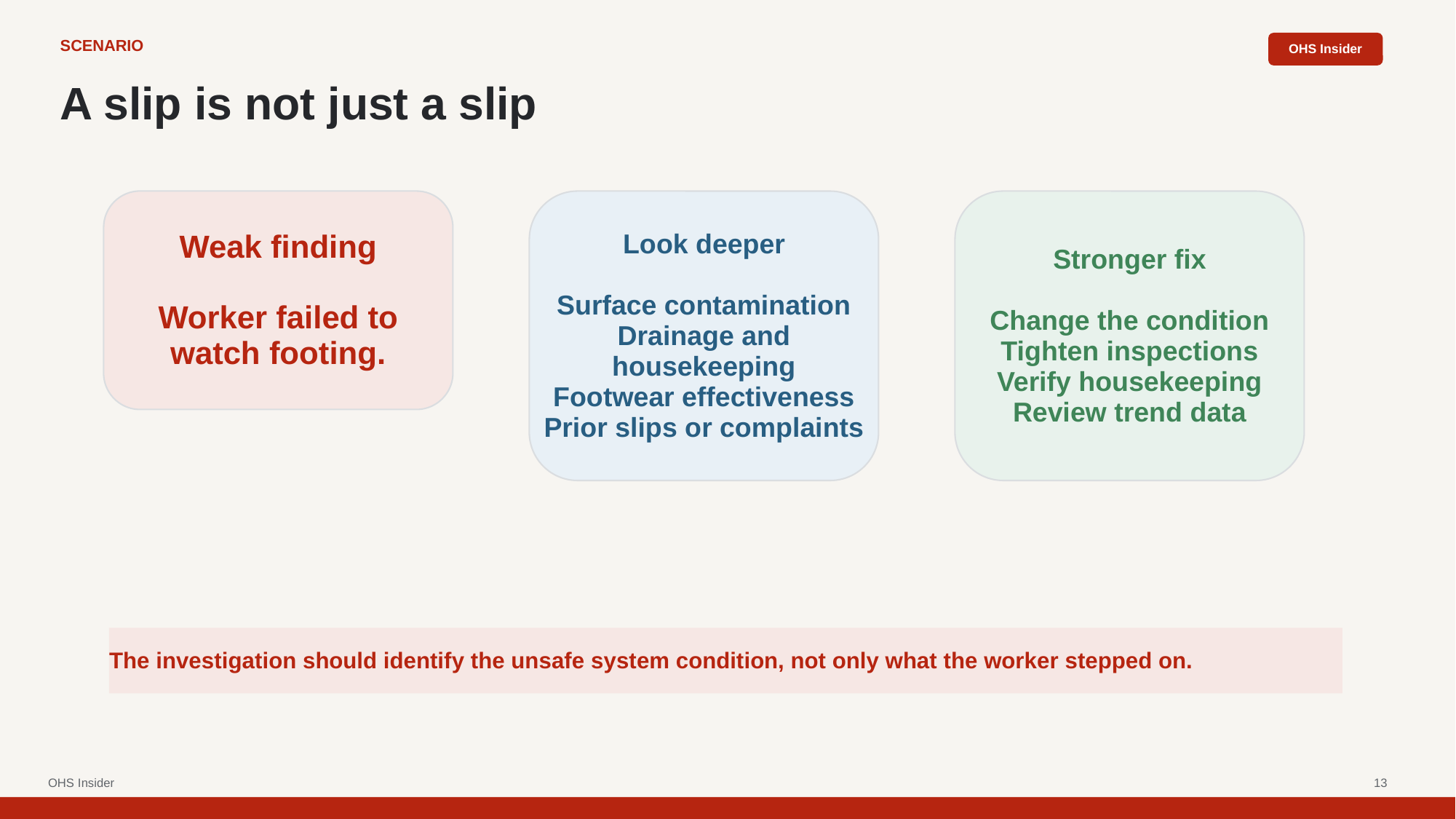

OHS Insider
SCENARIO
A slip is not just a slip
Weak finding

Worker failed to watch footing.
Look deeper

Surface contamination
Drainage and housekeeping
Footwear effectiveness
Prior slips or complaints
Stronger fix

Change the condition
Tighten inspections
Verify housekeeping
Review trend data
The investigation should identify the unsafe system condition, not only what the worker stepped on.
OHS Insider
13